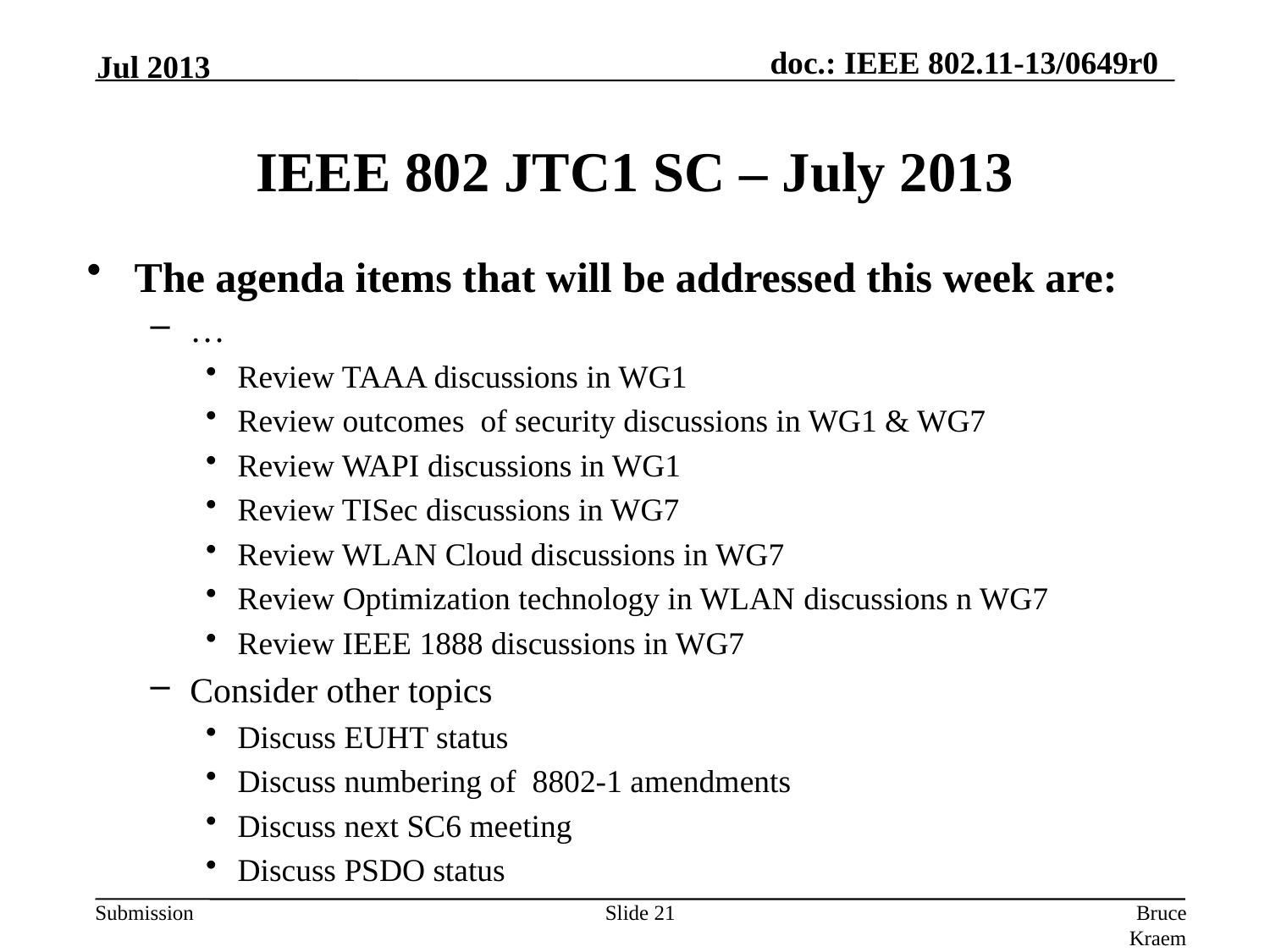

IEEE 802 JTC1 SC – July 2013
Jul 2013
The agenda items that will be addressed this week are:
…
Review TAAA discussions in WG1
Review outcomes  of security discussions in WG1 & WG7
Review WAPI discussions in WG1
Review TISec discussions in WG7
Review WLAN Cloud discussions in WG7
Review Optimization technology in WLAN discussions n WG7
Review IEEE 1888 discussions in WG7
Consider other topics
Discuss EUHT status
Discuss numbering of  8802-1 amendments
Discuss next SC6 meeting
Discuss PSDO status
Slide 21
Bruce Kraemer (Marvell)